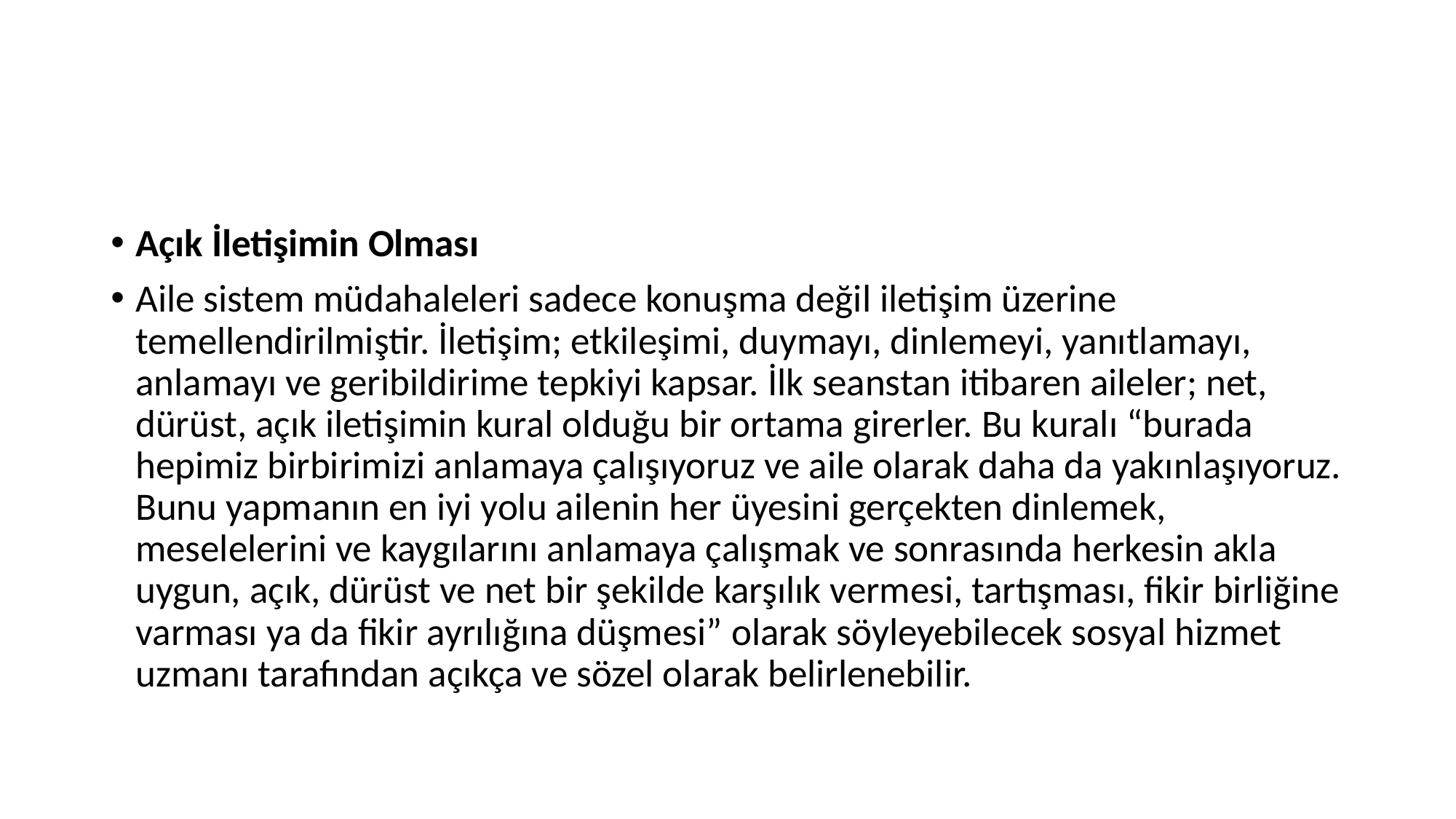

#
Açık İletişimin Olması
Aile sistem müdahaleleri sadece konuşma değil iletişim üzerine temellendirilmiştir. İletişim; etkileşimi, duymayı, dinlemeyi, yanıtlamayı, anlamayı ve geribildirime tepkiyi kapsar. İlk seanstan itibaren aileler; net, dürüst, açık iletişimin kural olduğu bir ortama girerler. Bu kuralı “burada hepimiz birbirimizi anlamaya çalışıyoruz ve aile olarak daha da yakınlaşıyoruz. Bunu yapmanın en iyi yolu ailenin her üyesini gerçekten dinlemek, meselelerini ve kaygılarını anlamaya çalışmak ve sonrasında herkesin akla uygun, açık, dürüst ve net bir şekilde karşılık vermesi, tartışması, fikir birliğine varması ya da fikir ayrılığına düşmesi” olarak söyleyebilecek sosyal hizmet uzmanı tarafından açıkça ve sözel olarak belirlenebilir.